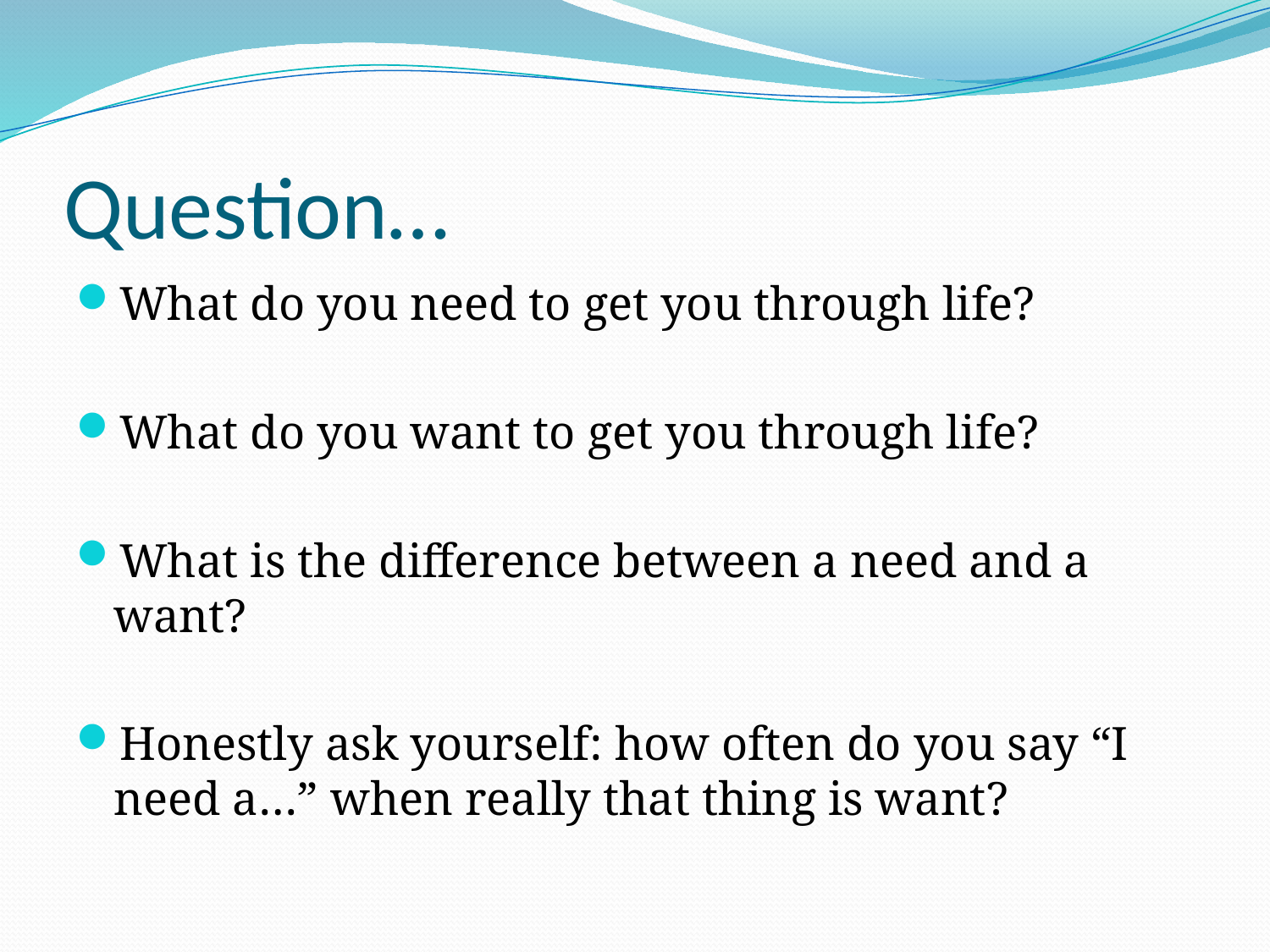

# Question…
What do you need to get you through life?

What do you want to get you through life?

What is the difference between a need and a want?

Honestly ask yourself: how often do you say “I need a…” when really that thing is want?